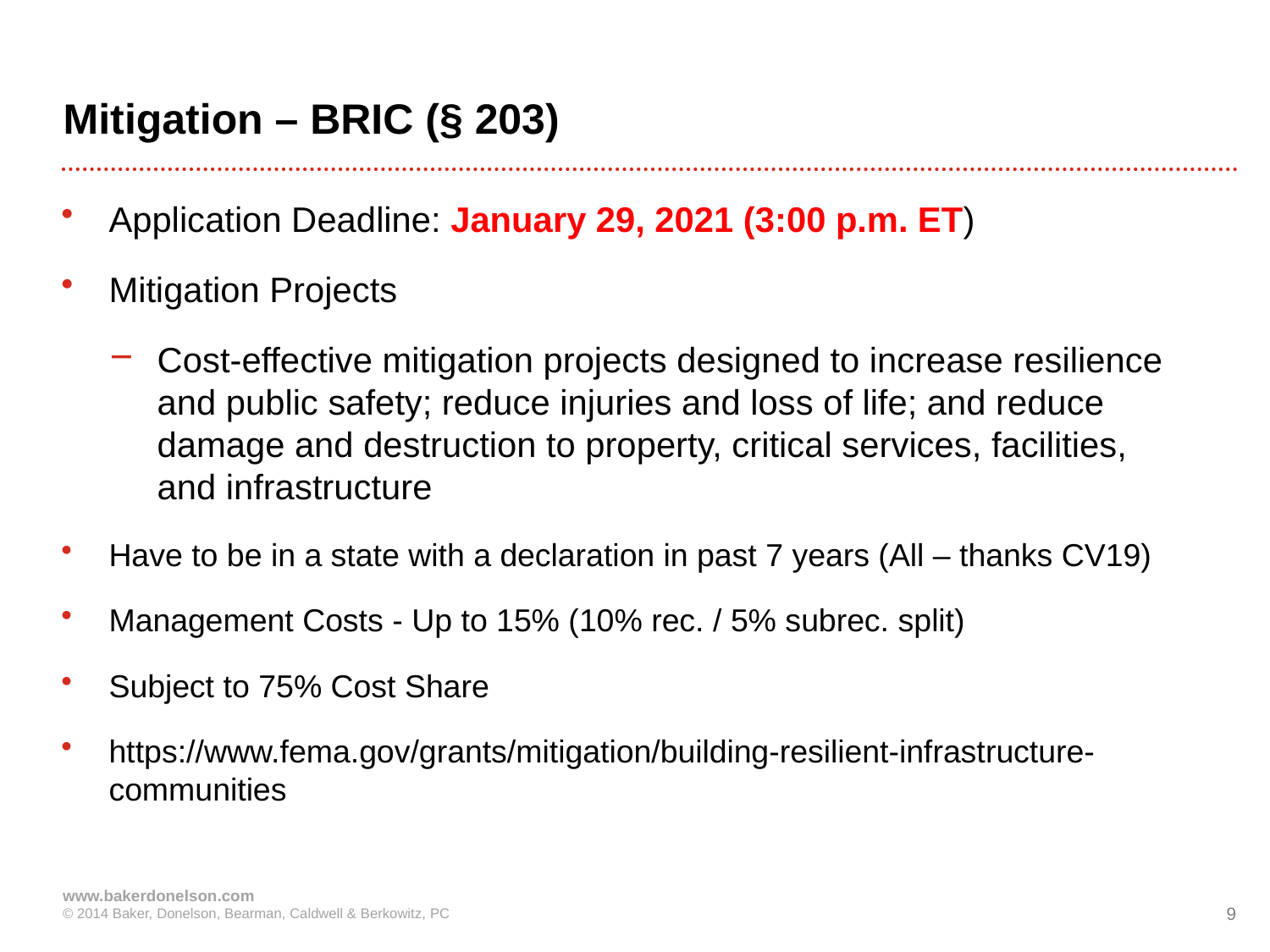

# Mitigation – BRIC (§ 203)
Application Deadline: January 29, 2021 (3:00 p.m. ET)
Mitigation Projects
Cost-effective mitigation projects designed to increase resilience and public safety; reduce injuries and loss of life; and reduce damage and destruction to property, critical services, facilities, and infrastructure
Have to be in a state with a declaration in past 7 years (All – thanks CV19)
Management Costs - Up to 15% (10% rec. / 5% subrec. split)
Subject to 75% Cost Share
https://www.fema.gov/grants/mitigation/building-resilient-infrastructure-communities